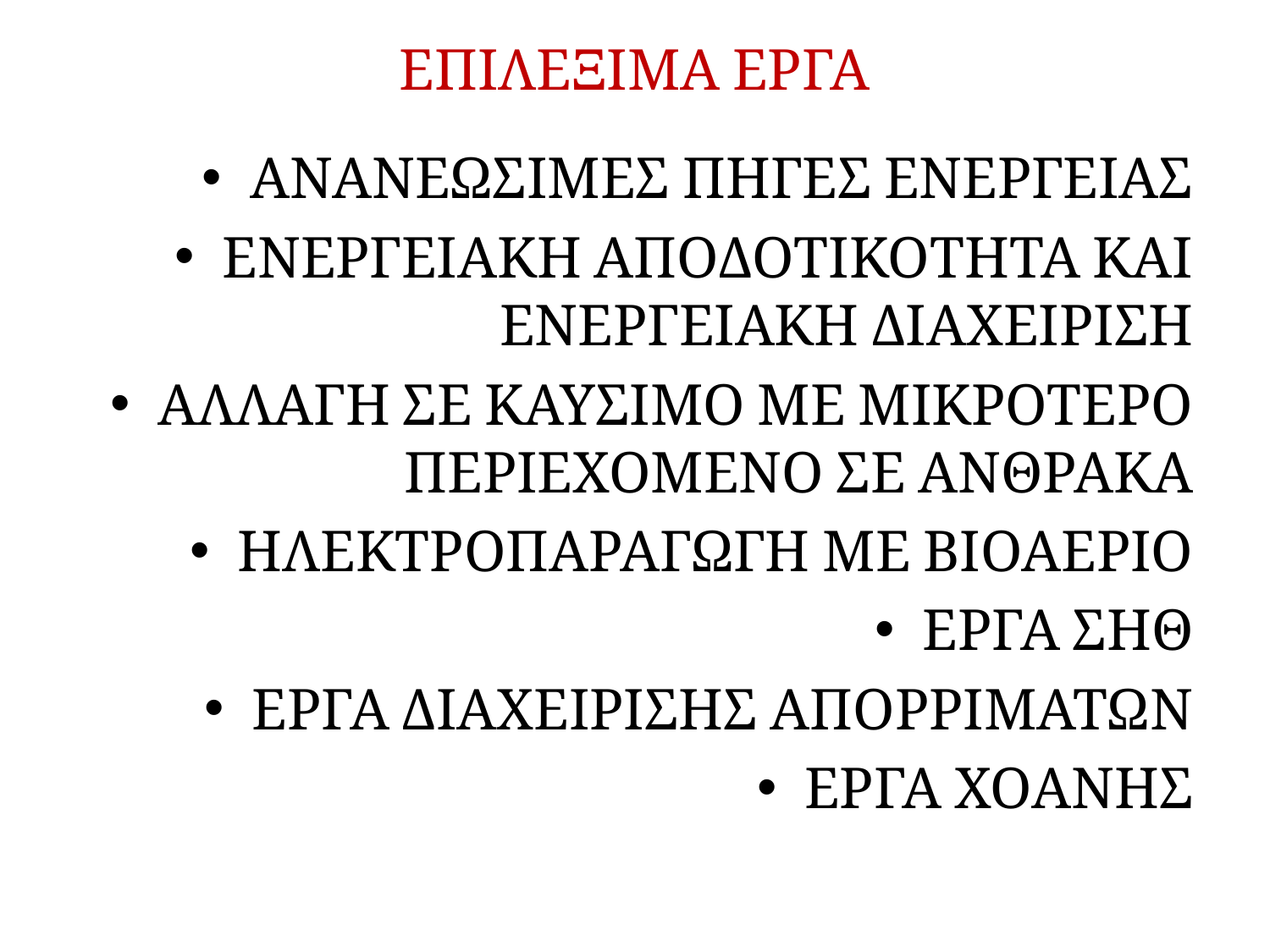

# ΕΠΙΛΕΞΙΜΑ ΕΡΓΑ
ΑΝΑΝΕΩΣΙΜΕΣ ΠΗΓΕΣ ΕΝΕΡΓΕΙΑΣ
ΕΝΕΡΓΕΙΑΚΗ ΑΠΟΔΟΤΙΚΟΤΗΤΑ ΚΑΙ ΕΝΕΡΓΕΙΑΚΗ ΔΙΑΧΕΙΡΙΣΗ
ΑΛΛΑΓΗ ΣΕ ΚΑΥΣΙΜΟ ΜΕ ΜΙΚΡΟΤΕΡΟ ΠΕΡΙΕΧΟΜΕΝΟ ΣΕ ΑΝΘΡΑΚΑ
ΗΛΕΚΤΡΟΠΑΡΑΓΩΓΗ ΜΕ ΒΙΟΑΕΡΙΟ
ΕΡΓΑ ΣΗΘ
ΕΡΓΑ ΔΙΑΧΕΙΡΙΣΗΣ ΑΠΟΡΡΙΜΑΤΩΝ
ΕΡΓΑ ΧΟΑΝΗΣ